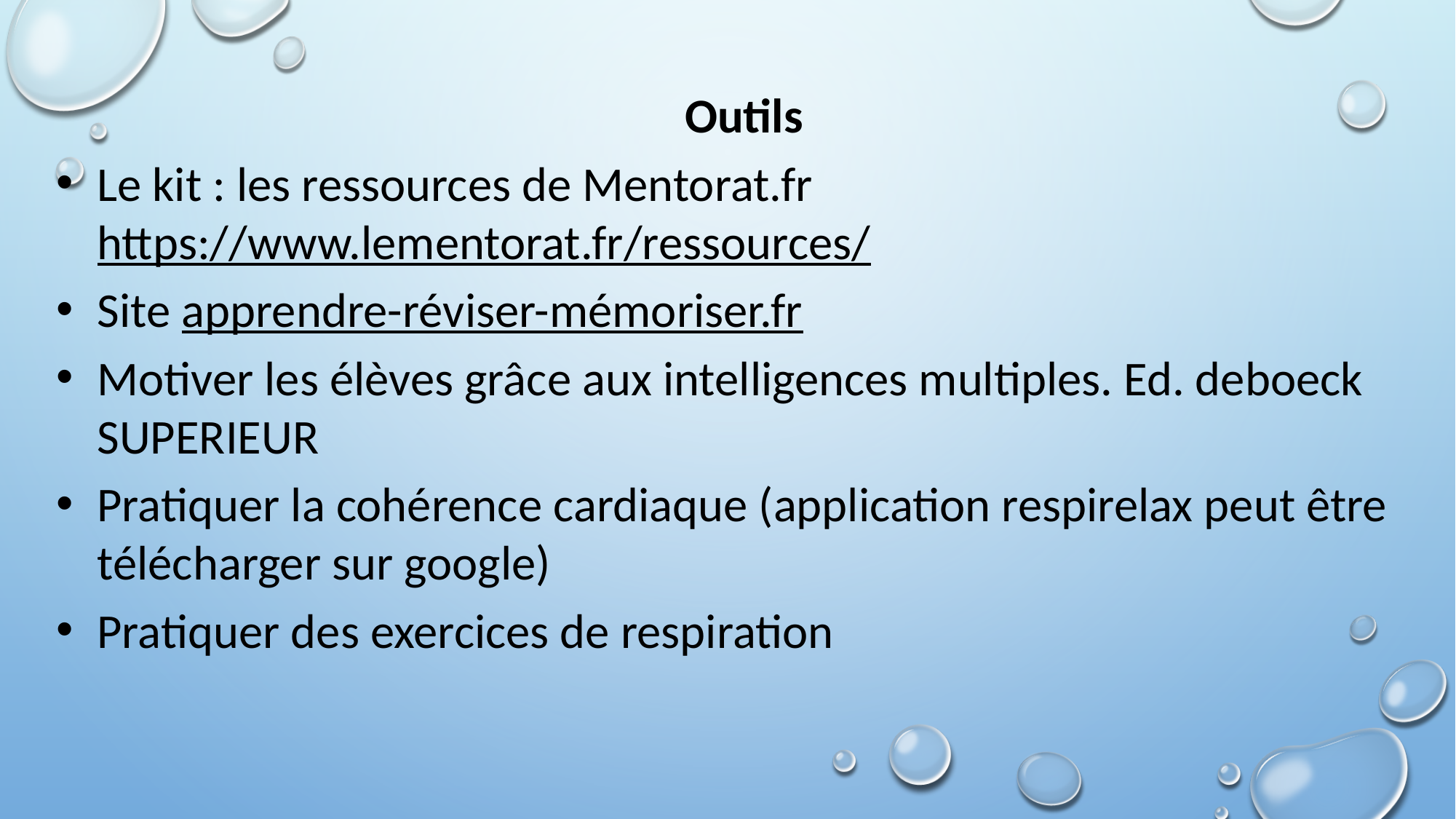

Outils
Le kit : les ressources de Mentorat.fr https://www.lementorat.fr/ressources/
Site apprendre-réviser-mémoriser.fr
Motiver les élèves grâce aux intelligences multiples. Ed. deboeck SUPERIEUR
Pratiquer la cohérence cardiaque (application respirelax peut être télécharger sur google)
Pratiquer des exercices de respiration